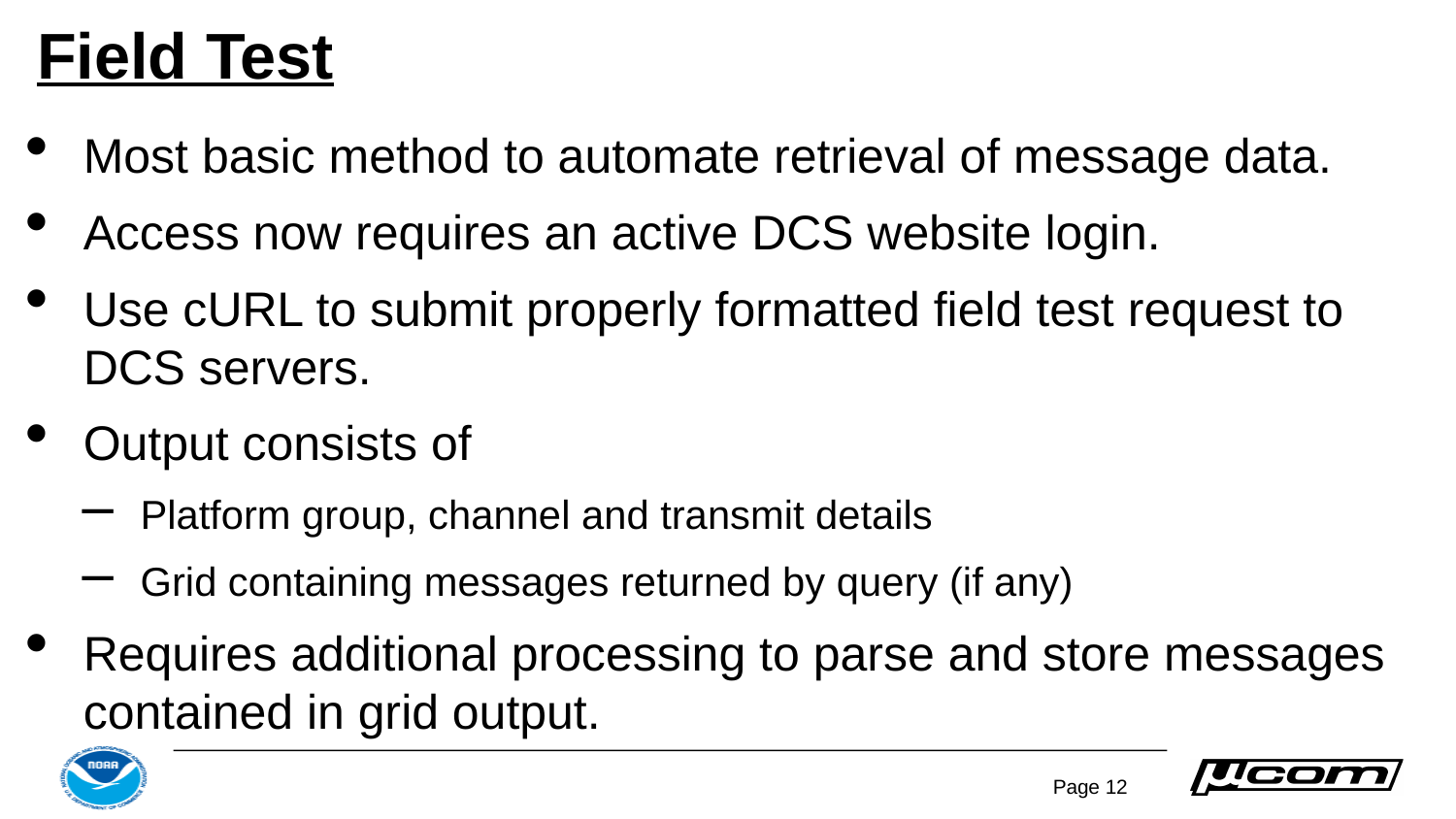

# Field Test
Most basic method to automate retrieval of message data.
Access now requires an active DCS website login.
Use cURL to submit properly formatted field test request to DCS servers.
Output consists of
Platform group, channel and transmit details
Grid containing messages returned by query (if any)
Requires additional processing to parse and store messages contained in grid output.
Page 12